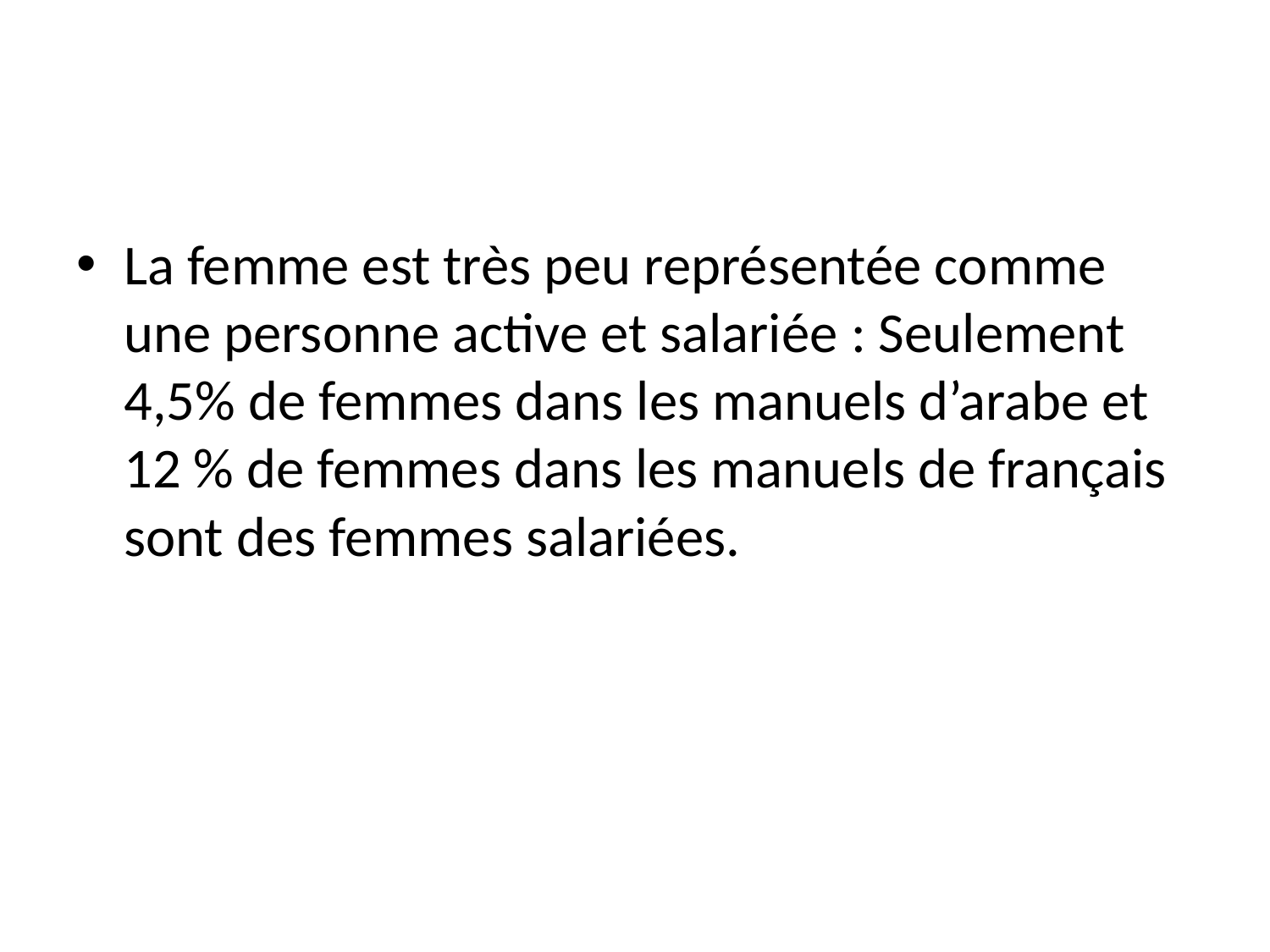

La femme est très peu représentée comme une personne active et salariée : Seulement 4,5% de femmes dans les manuels d’arabe et 12 % de femmes dans les manuels de français sont des femmes salariées.